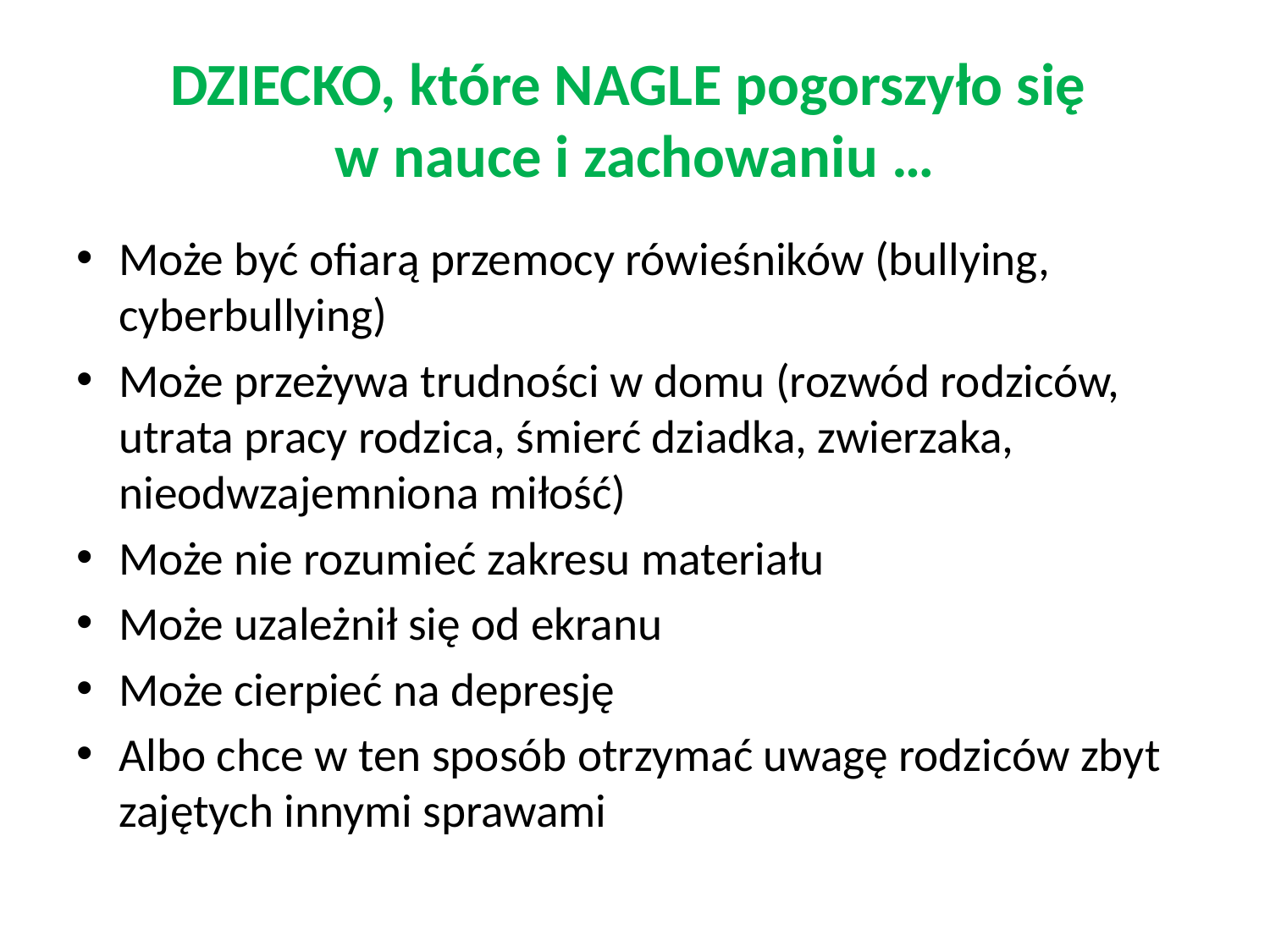

# DZIECKO, które NAGLE pogorszyło się w nauce i zachowaniu …
Może być ofiarą przemocy rówieśników (bullying, cyberbullying)
Może przeżywa trudności w domu (rozwód rodziców, utrata pracy rodzica, śmierć dziadka, zwierzaka, nieodwzajemniona miłość)
Może nie rozumieć zakresu materiału
Może uzależnił się od ekranu
Może cierpieć na depresję
Albo chce w ten sposób otrzymać uwagę rodziców zbyt zajętych innymi sprawami